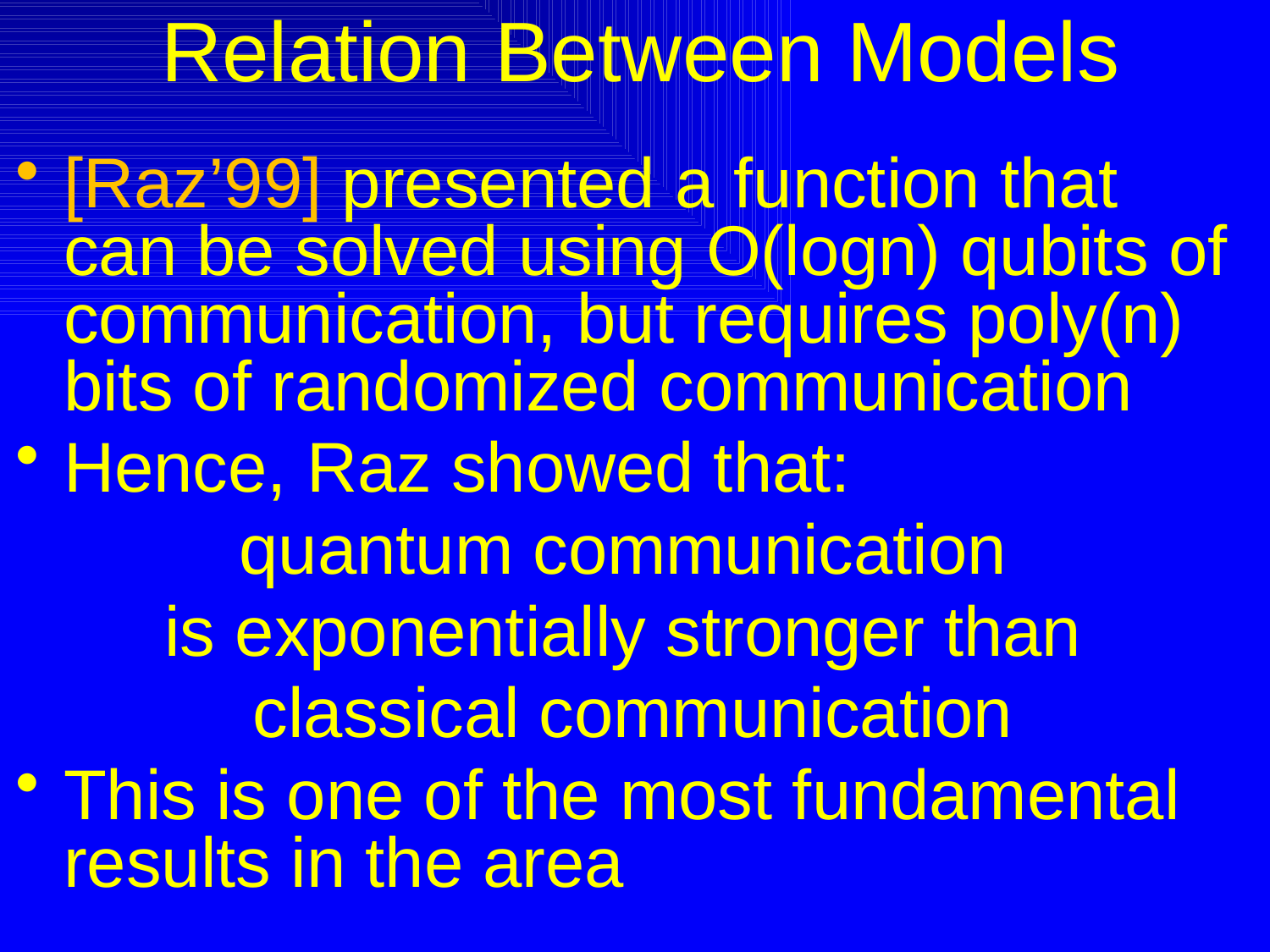

# Relation Between Models
[Raz’99] presented a function that can be solved using O(logn) qubits of communication, but requires poly(n) bits of randomized communication
Hence, Raz showed that:
quantum communication
is exponentially stronger than
classical communication
This is one of the most fundamental results in the area